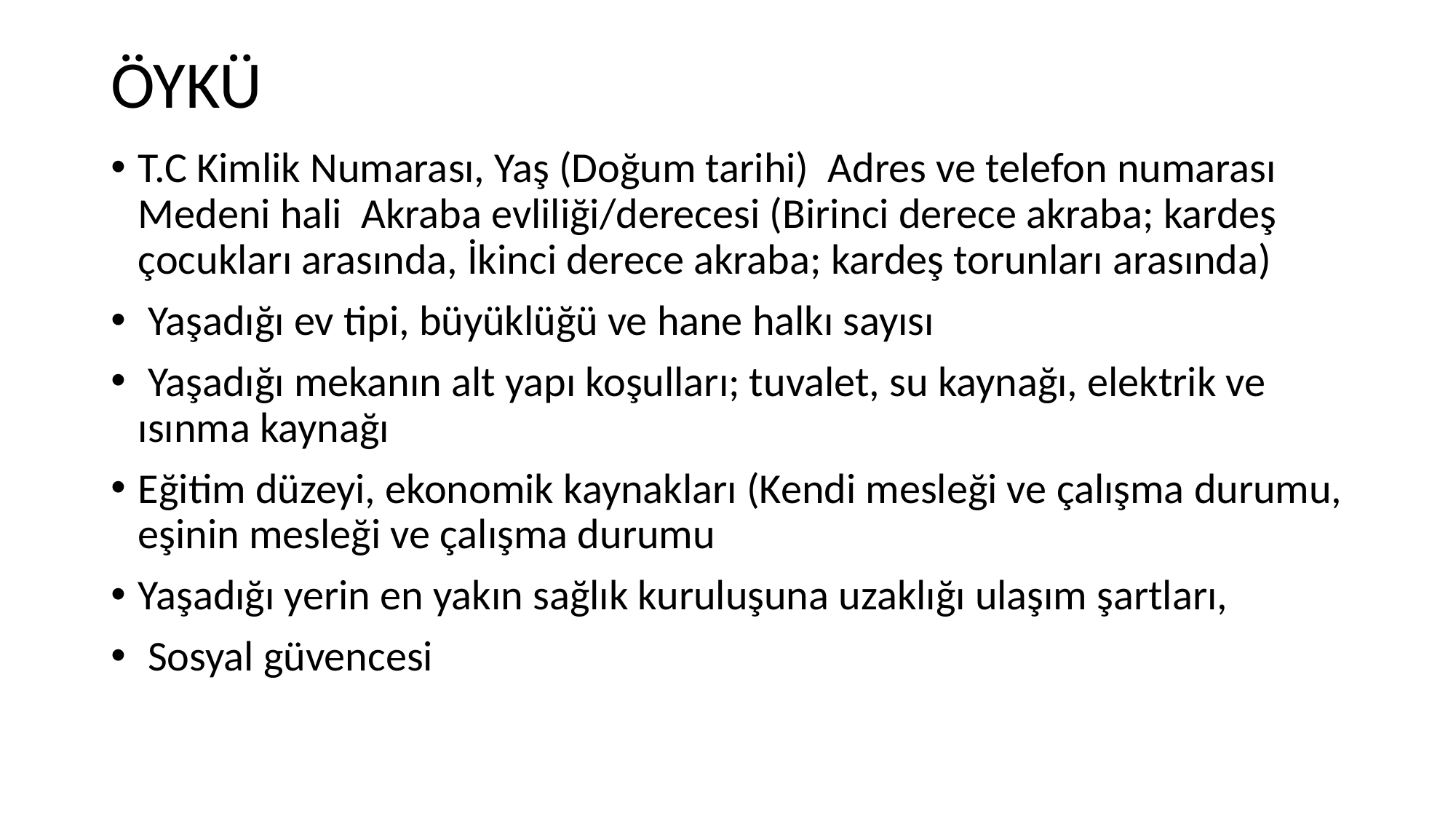

# ÖYKÜ
T.C Kimlik Numarası, Yaş (Doğum tarihi)  Adres ve telefon numarası Medeni hali  Akraba evliliği/derecesi (Birinci derece akraba; kardeş çocukları arasında, İkinci derece akraba; kardeş torunları arasında)
 Yaşadığı ev tipi, büyüklüğü ve hane halkı sayısı
 Yaşadığı mekanın alt yapı koşulları; tuvalet, su kaynağı, elektrik ve ısınma kaynağı
Eğitim düzeyi, ekonomik kaynakları (Kendi mesleği ve çalışma durumu, eşinin mesleği ve çalışma durumu
Yaşadığı yerin en yakın sağlık kuruluşuna uzaklığı ulaşım şartları,
 Sosyal güvencesi